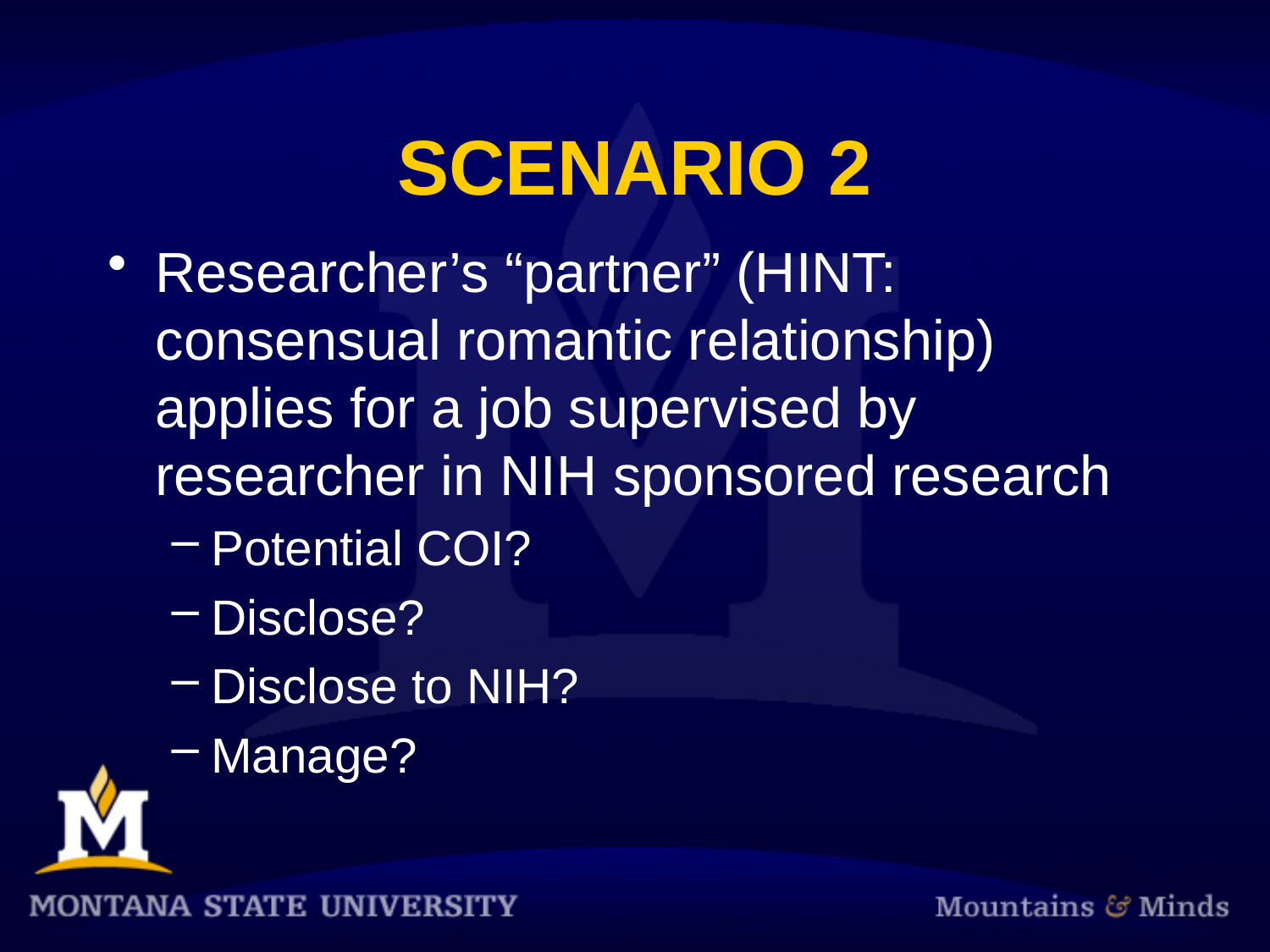

# SCENARIO 2
Researcher’s “partner” (HINT: consensual romantic relationship) applies for a job supervised by researcher in NIH sponsored research
Potential COI?
Disclose?
Disclose to NIH?
Manage?